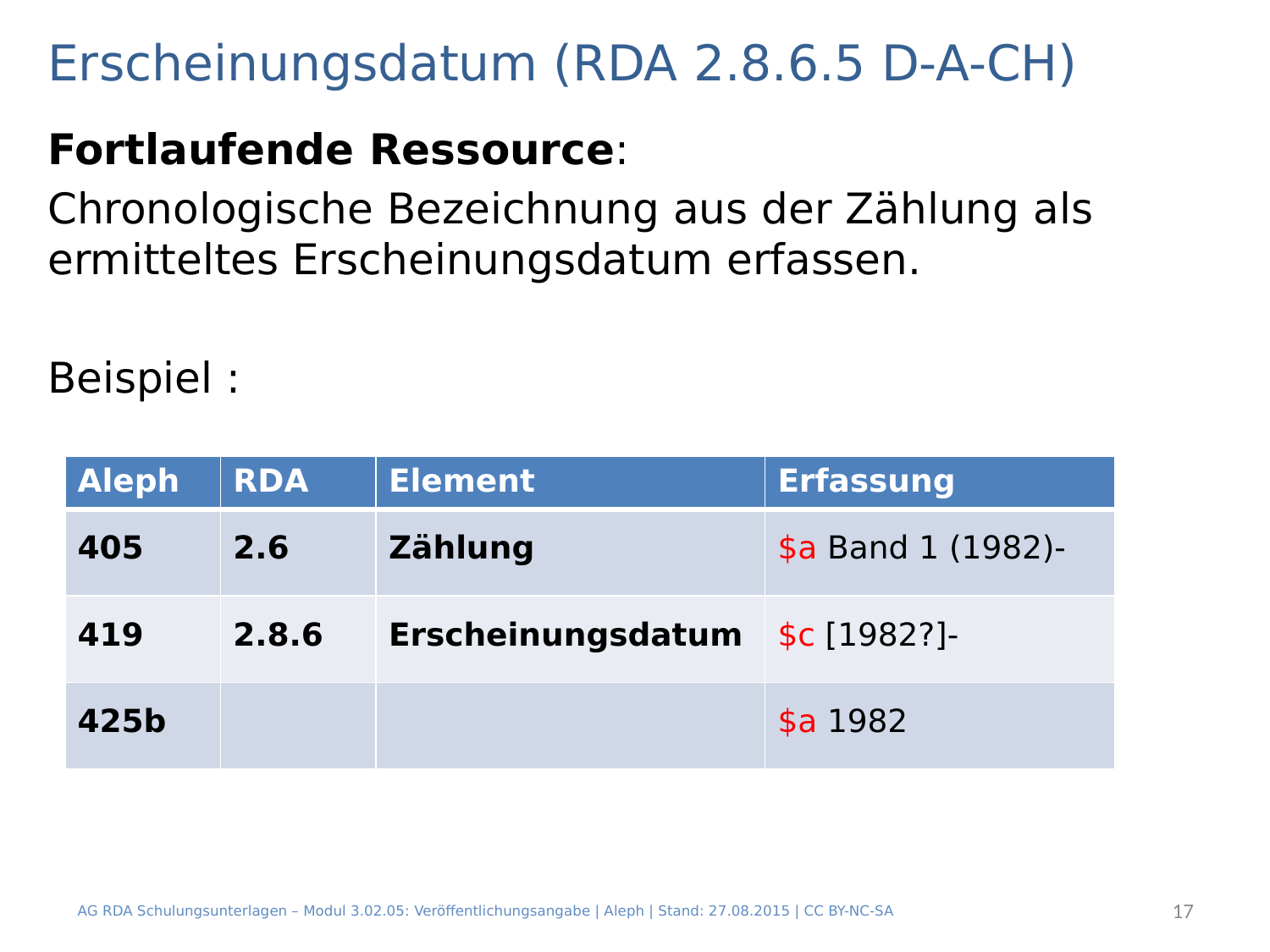

# Erscheinungsdatum (RDA 2.8.6.5 D-A-CH)
Fortlaufende Ressource:
Chronologische Bezeichnung aus der Zählung als ermitteltes Erscheinungsdatum erfassen.

Beispiel :

| Aleph | RDA | Element | Erfassung |
| --- | --- | --- | --- |
| 405 | 2.6 | Zählung | $a Band 1 (1982)- |
| 419 | 2.8.6 | Erscheinungsdatum | $c [1982?]- |
| 425b |  |  | $a 1982 |
AG RDA Schulungsunterlagen – Modul 3.02.05: Veröffentlichungsangabe | Aleph | Stand: 27.08.2015 | CC BY-NC-SA
17